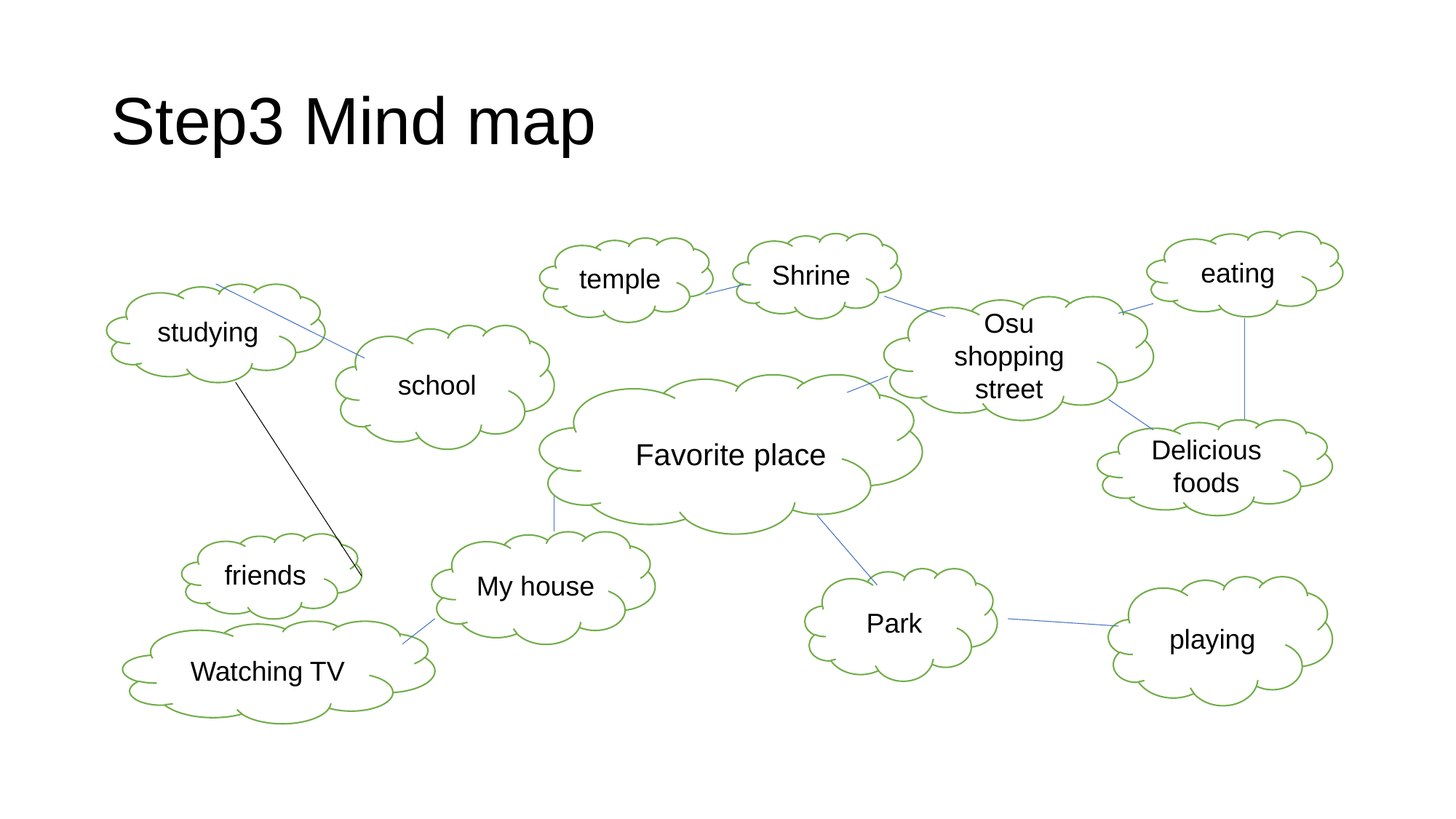

# Step3 Mind map

eating
Shrine
temple
studying
Osu shopping street
school

Delicious foods
Favorite place
My house
friends
Park
playing
Watching TV